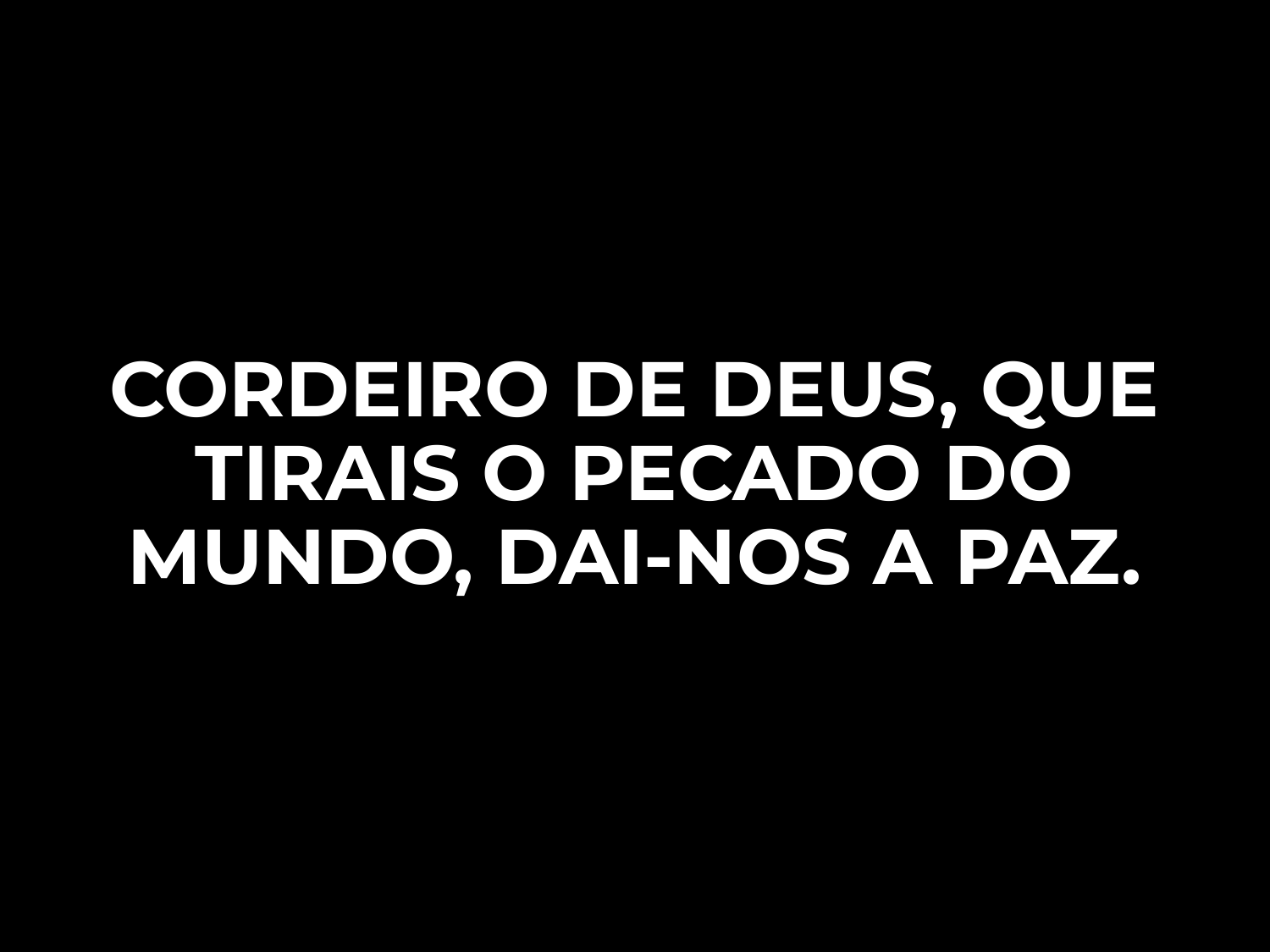

CORDEIRO DE DEUS, QUE TIRAIS O PECADO DO MUNDO, DAI-NOS A PAZ.